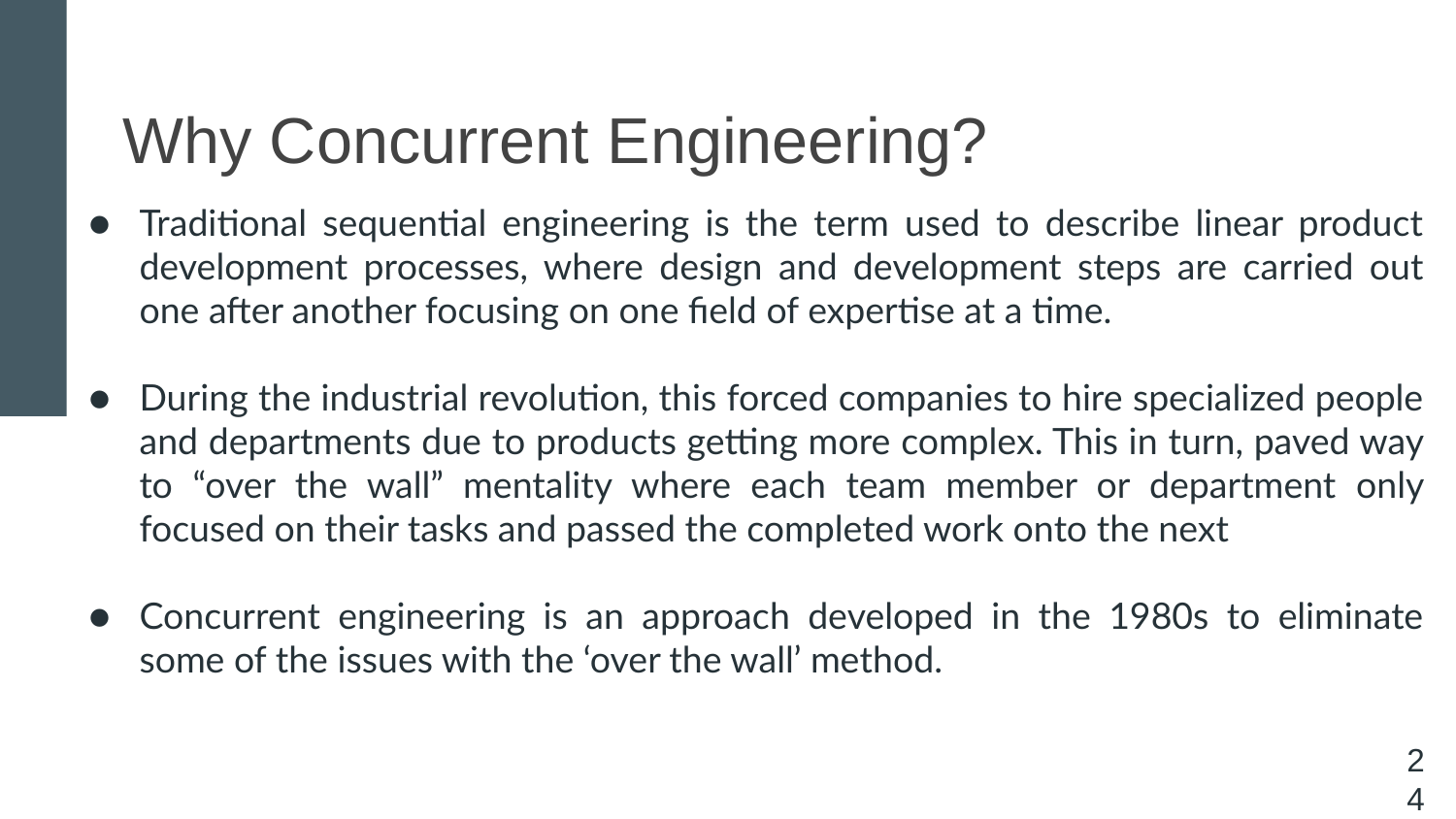

# Why Concurrent Engineering?
Traditional sequential engineering is the term used to describe linear product development processes, where design and development steps are carried out one after another focusing on one field of expertise at a time.

During the industrial revolution, this forced companies to hire specialized people and departments due to products getting more complex. This in turn, paved way to “over the wall” mentality where each team member or department only focused on their tasks and passed the completed work onto the next

Concurrent engineering is an approach developed in the 1980s to eliminate some of the issues with the ‘over the wall’ method.
24